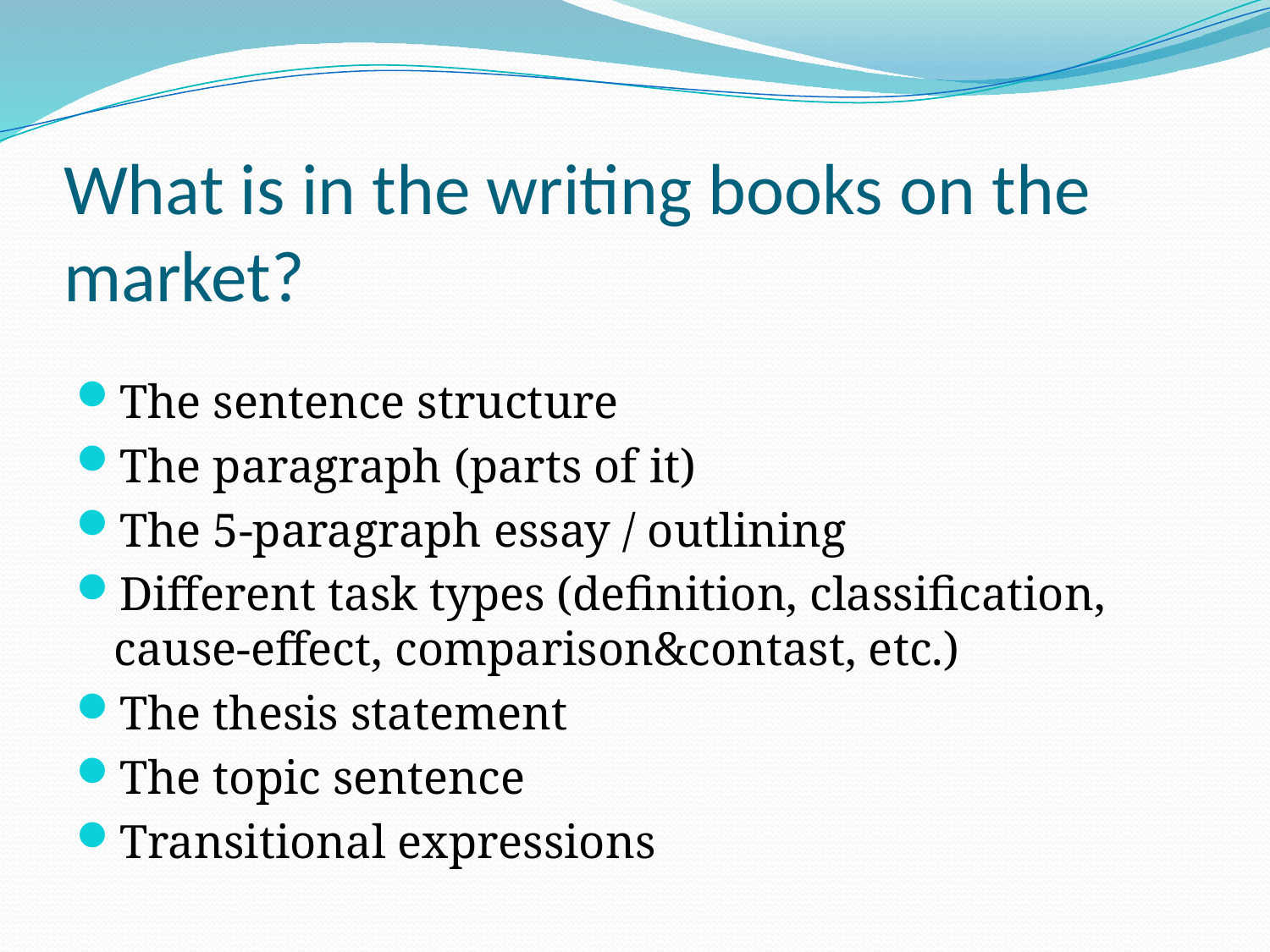

# What is in the writing books on the market?
The sentence structure
The paragraph (parts of it)
The 5-paragraph essay / outlining
Different task types (definition, classification, cause-effect, comparison&contast, etc.)
The thesis statement
The topic sentence
Transitional expressions